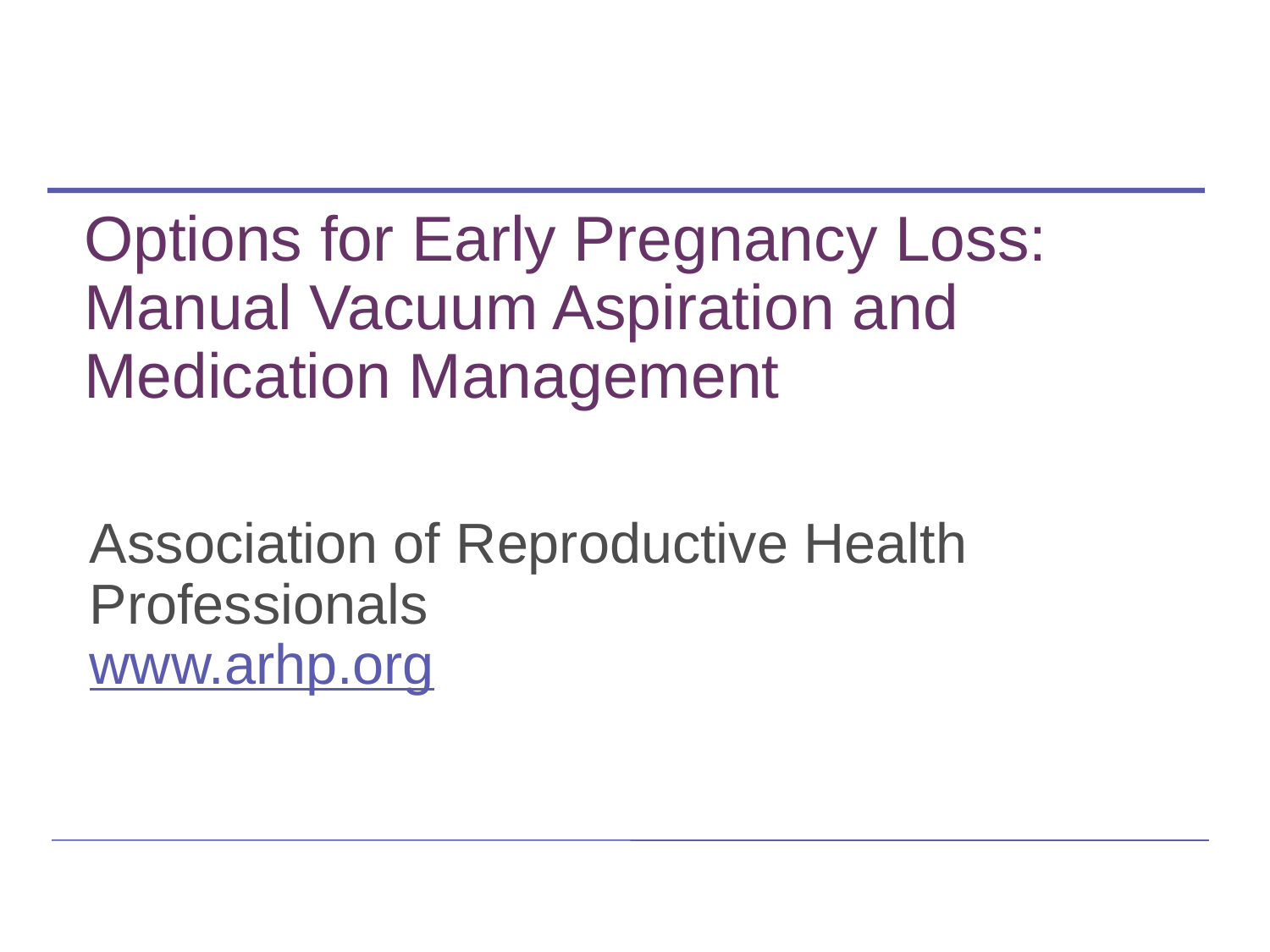

Options for Early Pregnancy Loss:
Manual Vacuum Aspiration and Medication Management
Association of Reproductive Health Professionals
www.arhp.org